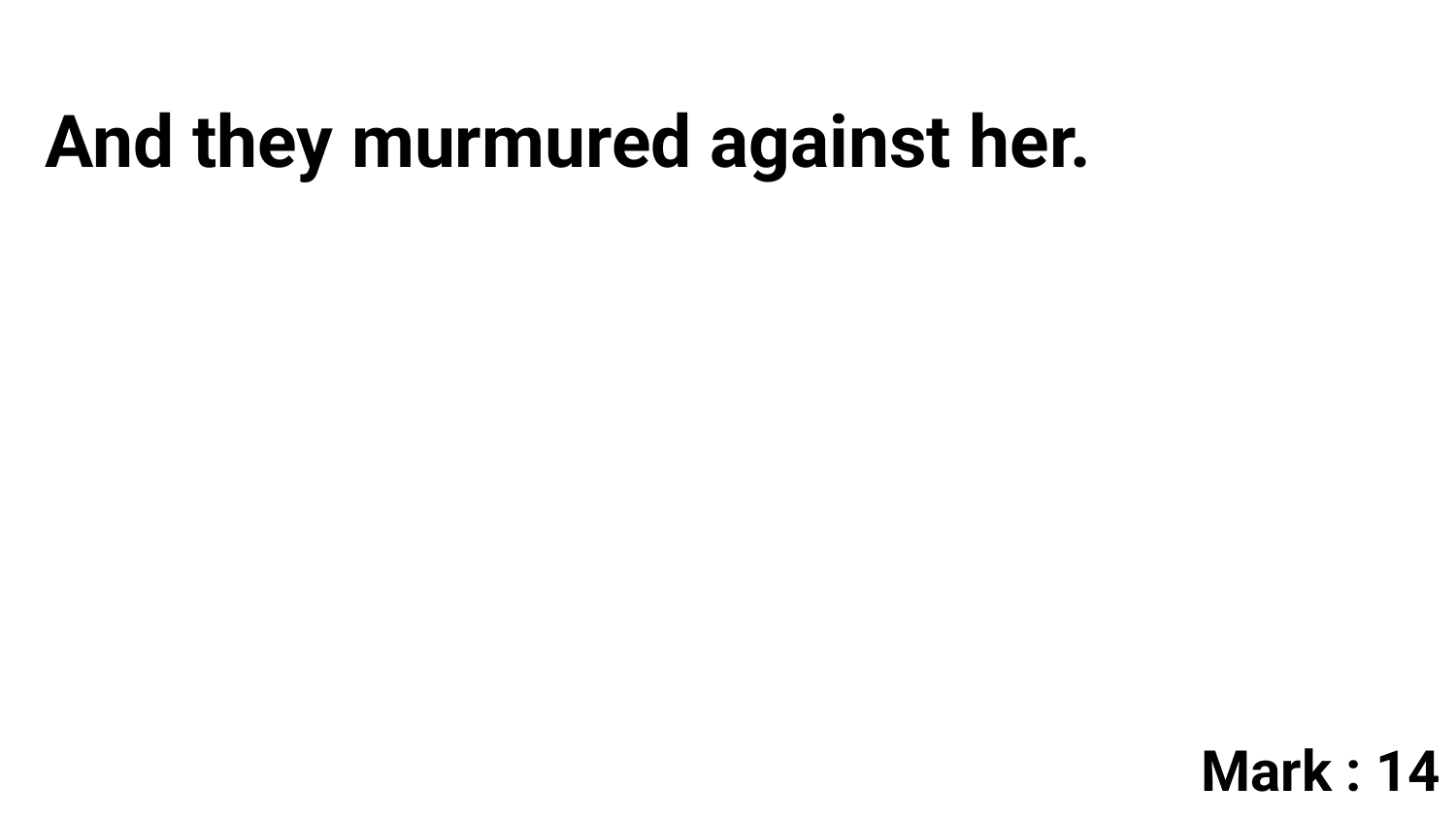

And they murmured against her.
Mark : 14